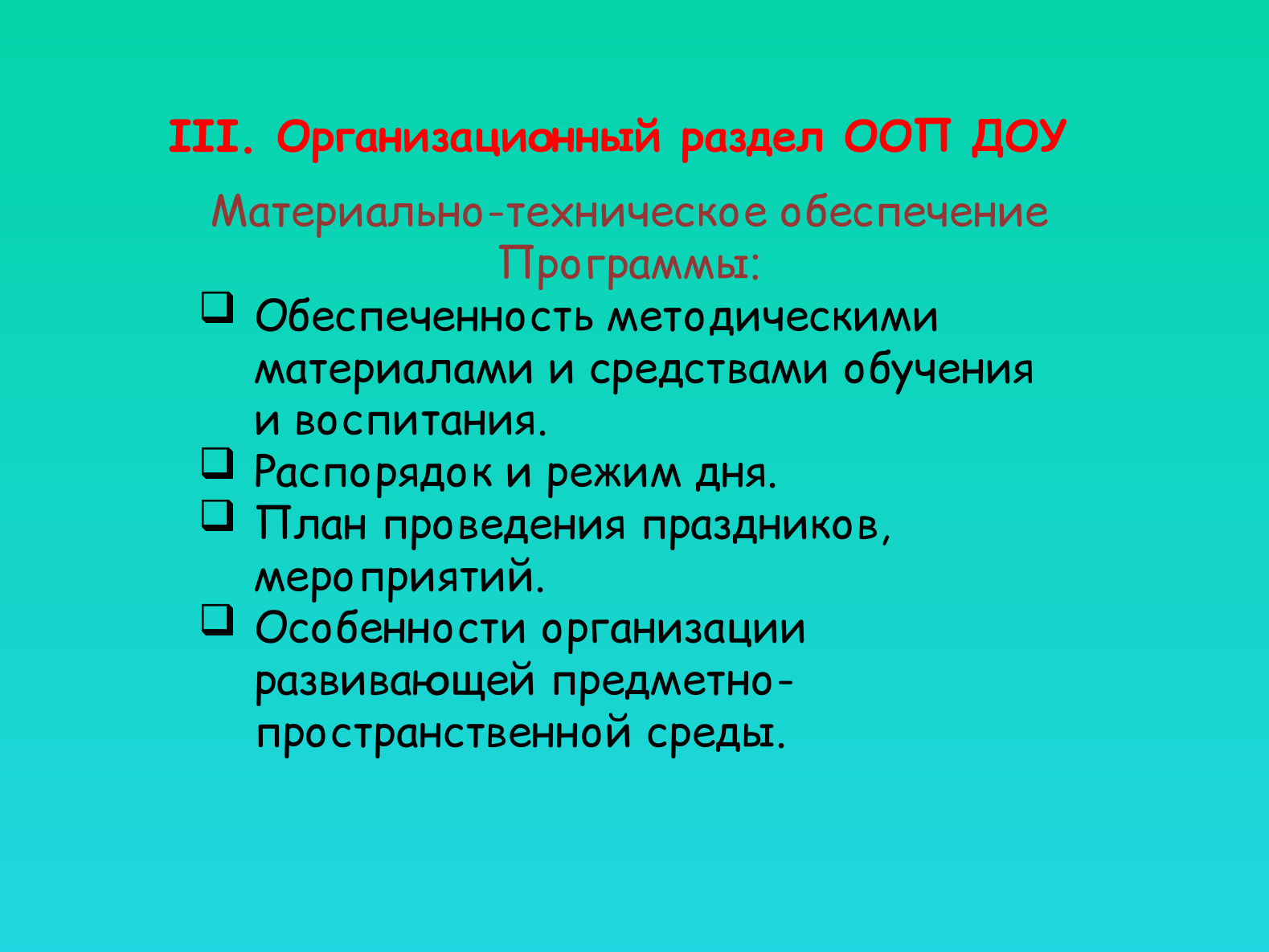

# III. Организационный раздел ООП ДОУ
Материально-техническое обеспечение Программы:
Обеспеченность методическими материалами и средствами обучения и воспитания.
Распорядок и режим дня.
План проведения праздников, мероприятий.
Особенности организации развивающей предметно-пространственной среды.